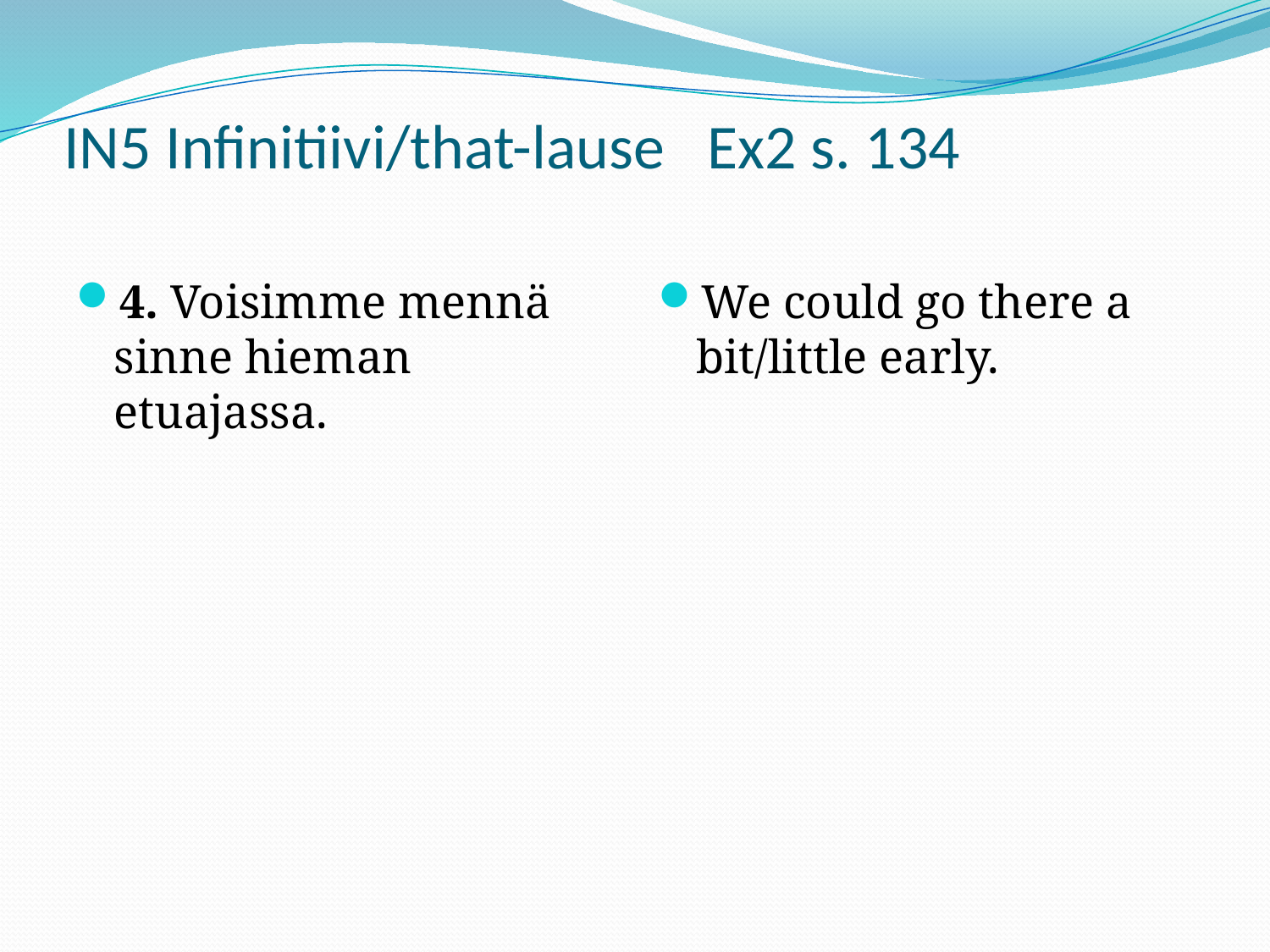

# IN5 Infinitiivi/that-lause   Ex2 s. 134
4. Voisimme mennä sinne hieman etuajassa.
We could go there a bit/little early.